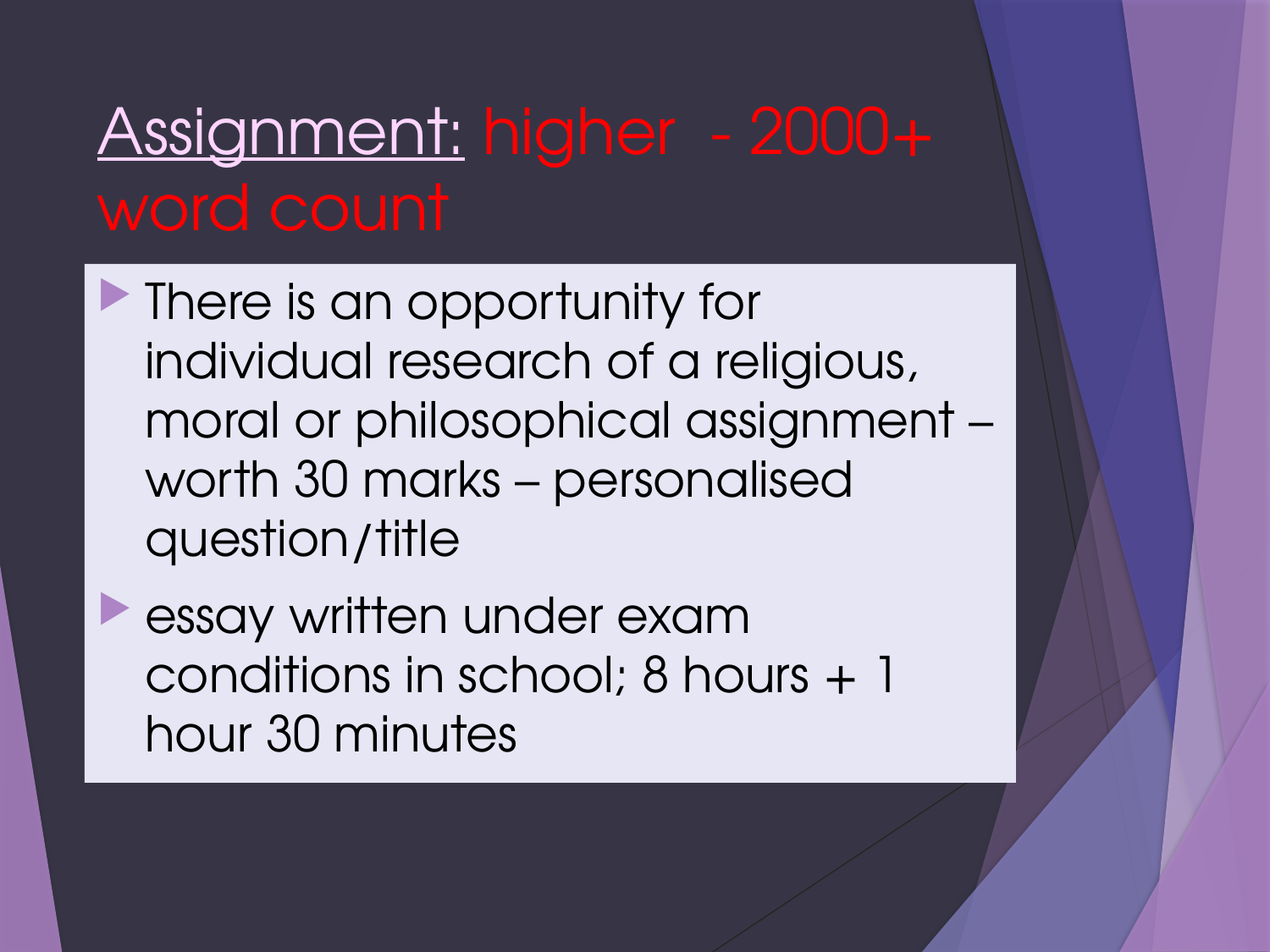

# Assignment: higher  - 2000+ word count
There is an opportunity for individual research of a religious, moral or philosophical assignment – worth 30 marks – personalised question/title
essay written under exam conditions in school; 8 hours + 1 hour 30 minutes